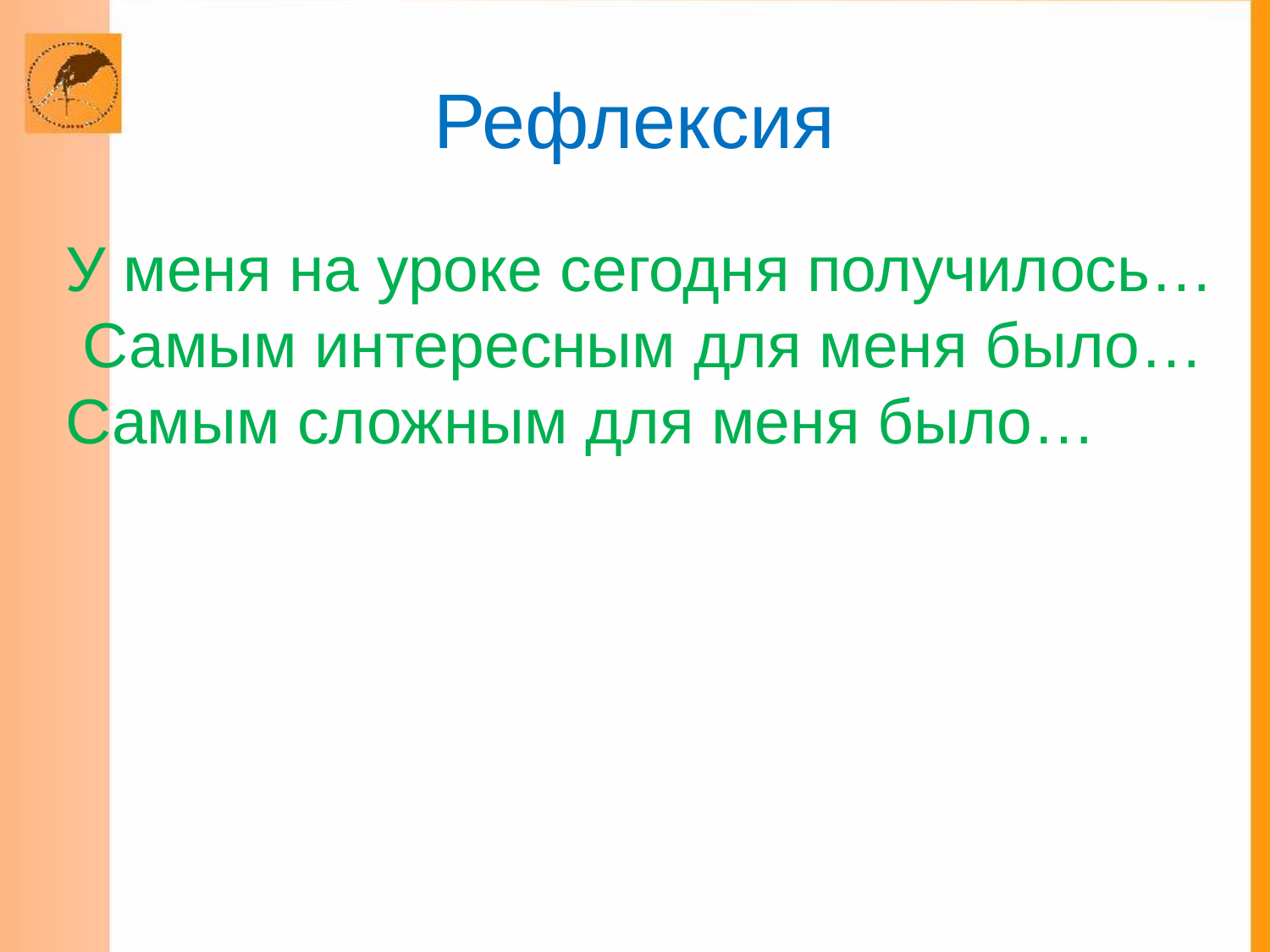

# Рефлексия
У меня на уроке сегодня получилось…
 Самым интересным для меня было…
Самым сложным для меня было…